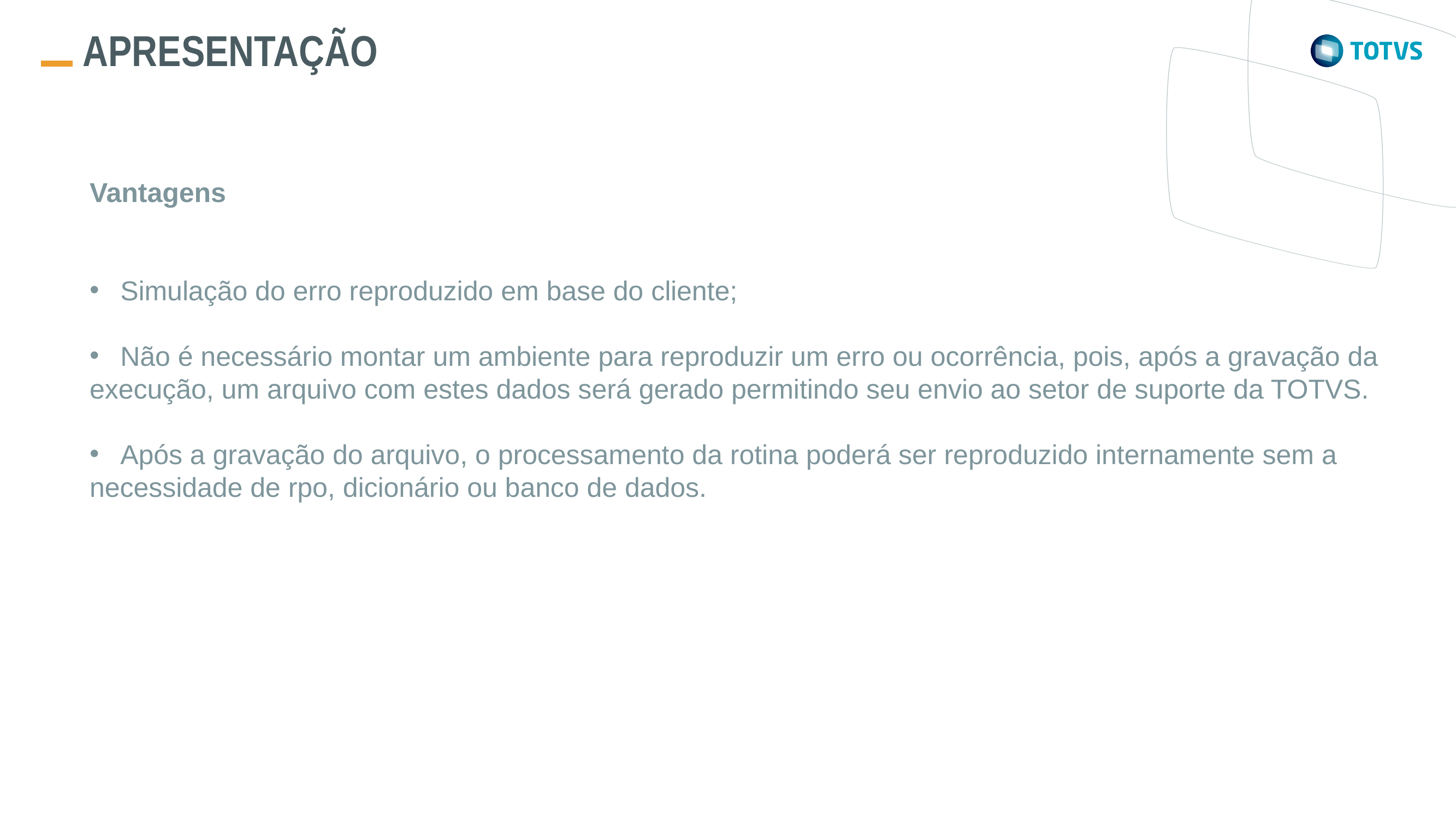

APRESENTAÇÃO
Vantagens

Simulação do erro reproduzido em base do cliente;

Não é necessário montar um ambiente para reproduzir um erro ou ocorrência, pois, após a gravação da
execução, um arquivo com estes dados será gerado permitindo seu envio ao setor de suporte da TOTVS.

Após a gravação do arquivo, o processamento da rotina poderá ser reproduzido internamente sem a
necessidade de rpo, dicionário ou banco de dados.